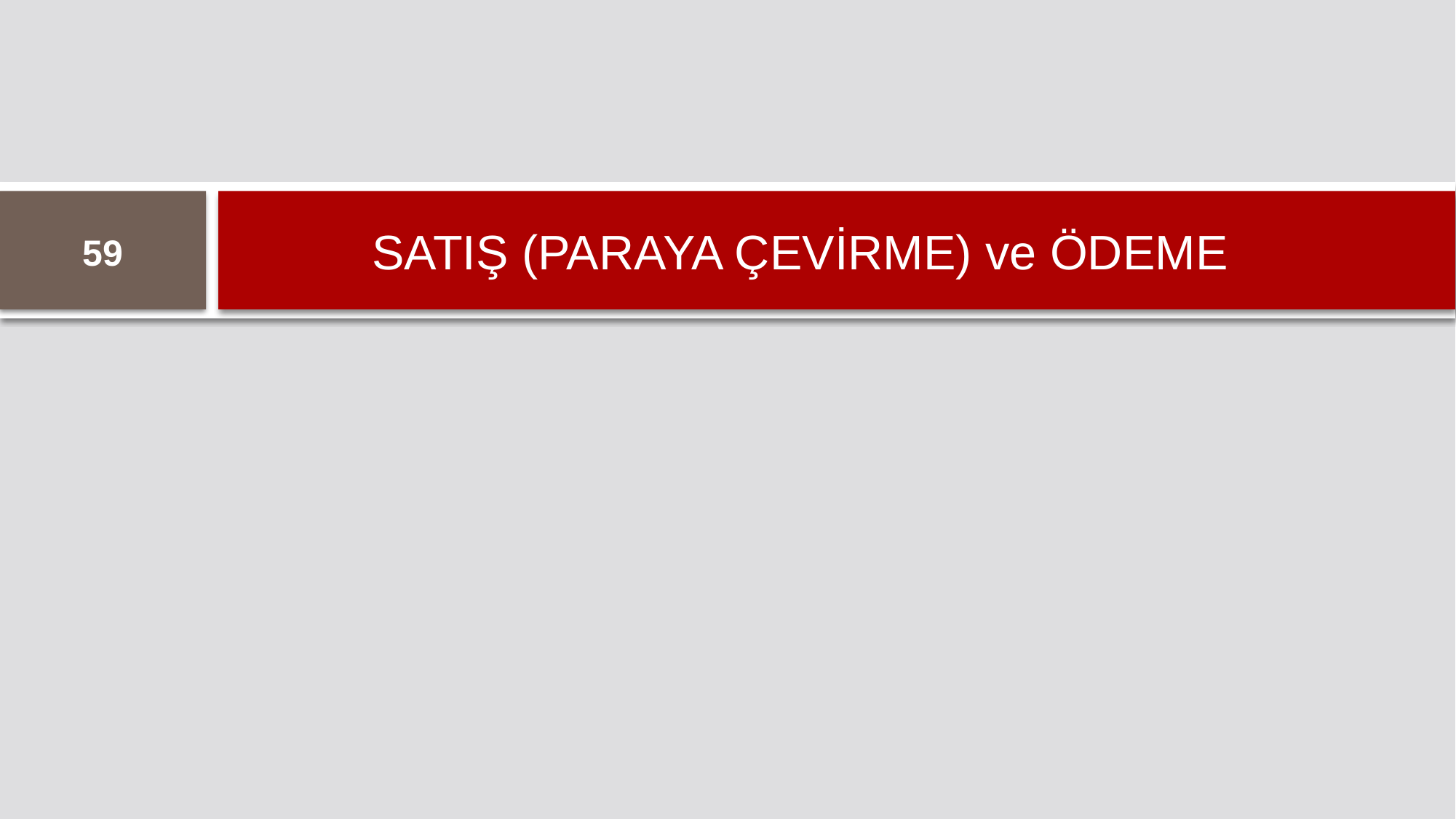

# SATIŞ (PARAYA ÇEVİRME) ve ÖDEME
59